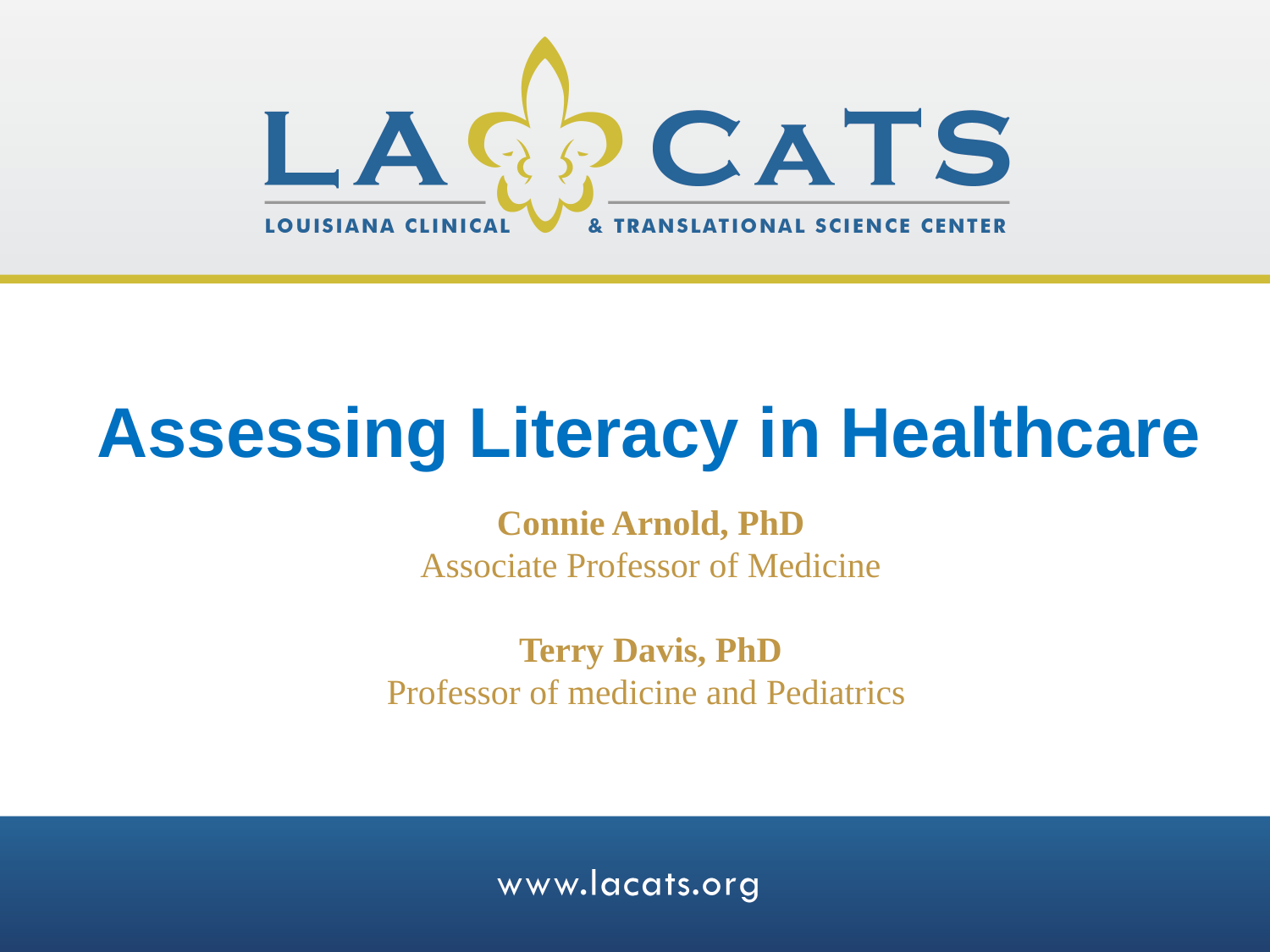

Assessing Literacy in Healthcare
Connie Arnold, PhD
Associate Professor of Medicine

Terry Davis, PhD
Professor of medicine and Pediatrics